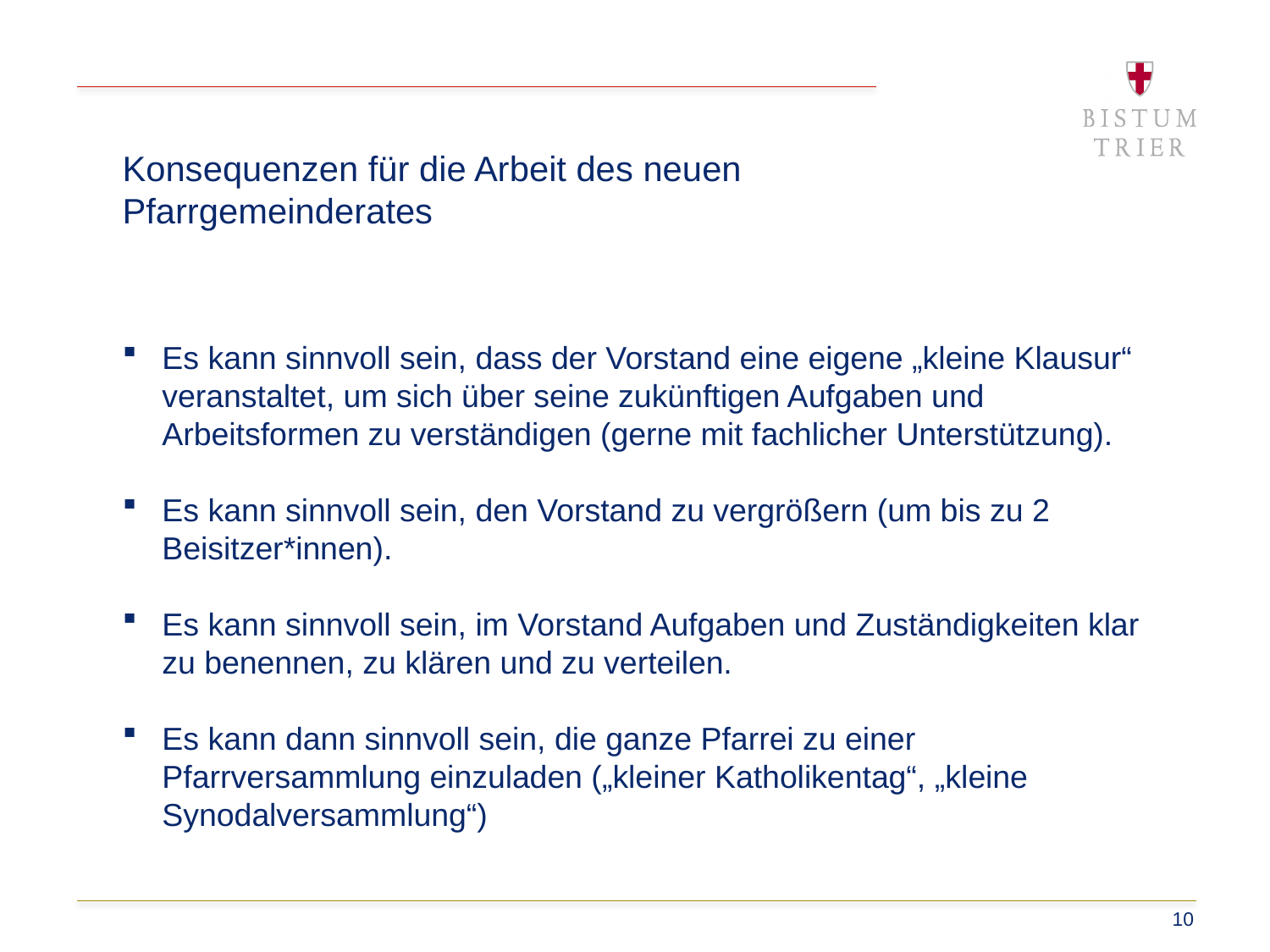

Konsequenzen für die Arbeit des neuen Pfarrgemeinderates
Es kann sinnvoll sein, dass der Vorstand eine eigene „kleine Klausur“ veranstaltet, um sich über seine zukünftigen Aufgaben und Arbeitsformen zu verständigen (gerne mit fachlicher Unterstützung).

Es kann sinnvoll sein, den Vorstand zu vergrößern (um bis zu 2 Beisitzer*innen).

Es kann sinnvoll sein, im Vorstand Aufgaben und Zuständigkeiten klar zu benennen, zu klären und zu verteilen.

Es kann dann sinnvoll sein, die ganze Pfarrei zu einer Pfarrversammlung einzuladen („kleiner Katholikentag“, „kleine Synodalversammlung“)

Synodal-  versammlung